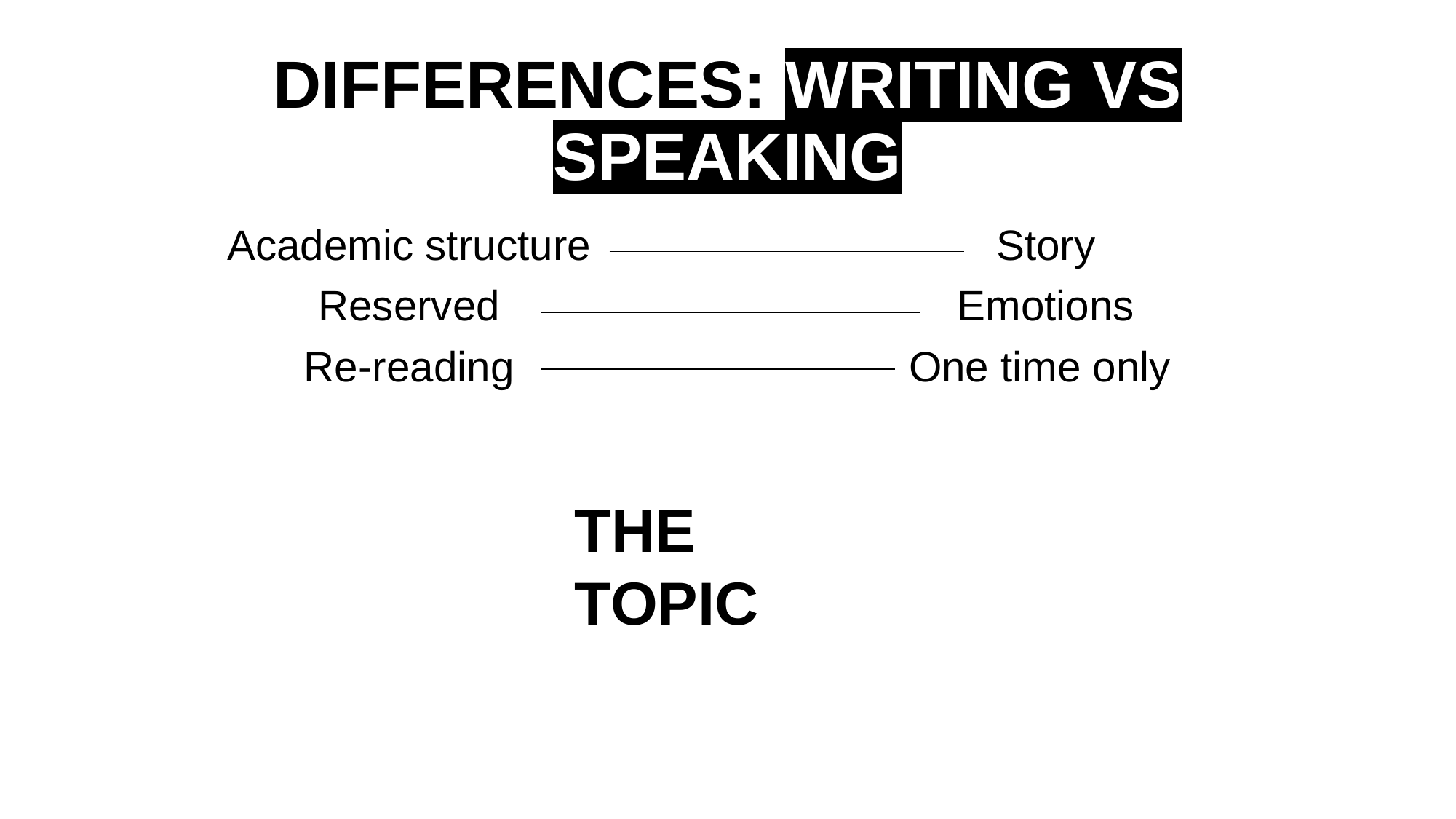

# DIFFERENCES: WRITING VS SPEAKING
Academic structure
Reserved
Re-reading

Story
Emotions
One time only
THE TOPIC